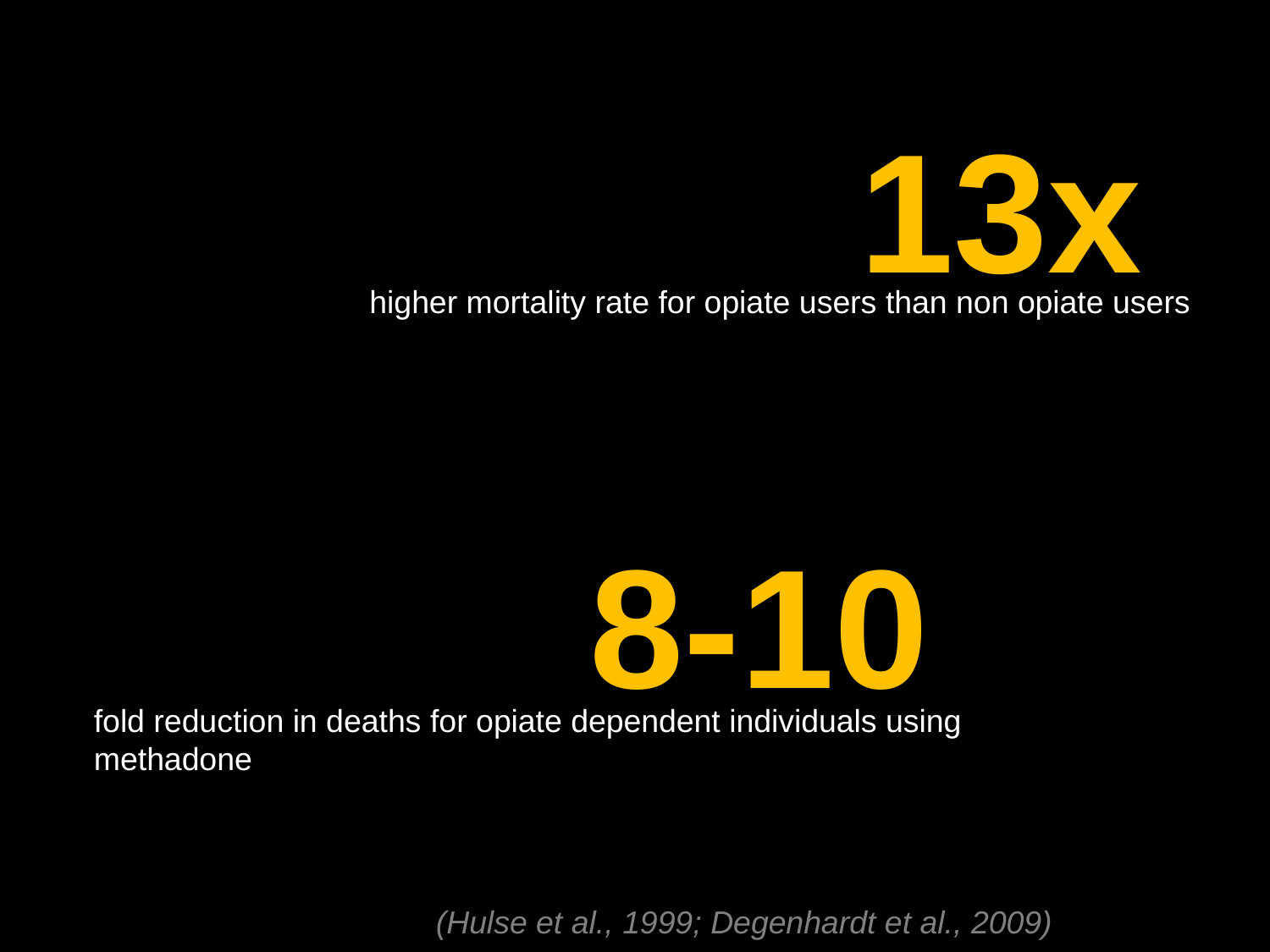

13x
 higher mortality rate for opiate users than non opiate users
# 8-10
fold reduction in deaths for opiate dependent individuals using methadone
(Hulse et al., 1999; Degenhardt et al., 2009)